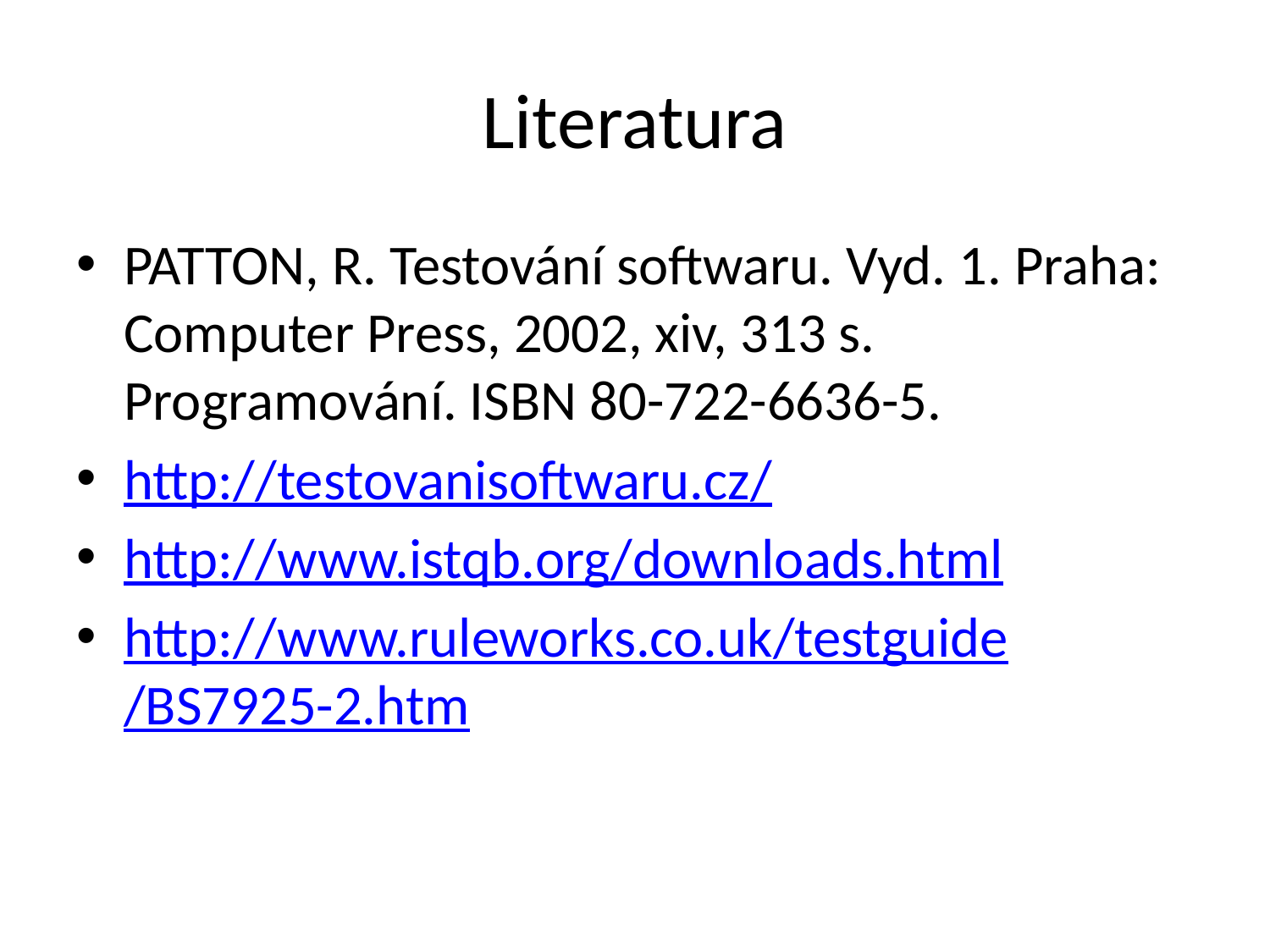

# Literatura
PATTON, R. Testování softwaru. Vyd. 1. Praha: Computer Press, 2002, xiv, 313 s. Programování. ISBN 80-722-6636-5.
http://testovanisoftwaru.cz/
http://www.istqb.org/downloads.html
http://www.ruleworks.co.uk/testguide/BS7925-2.htm